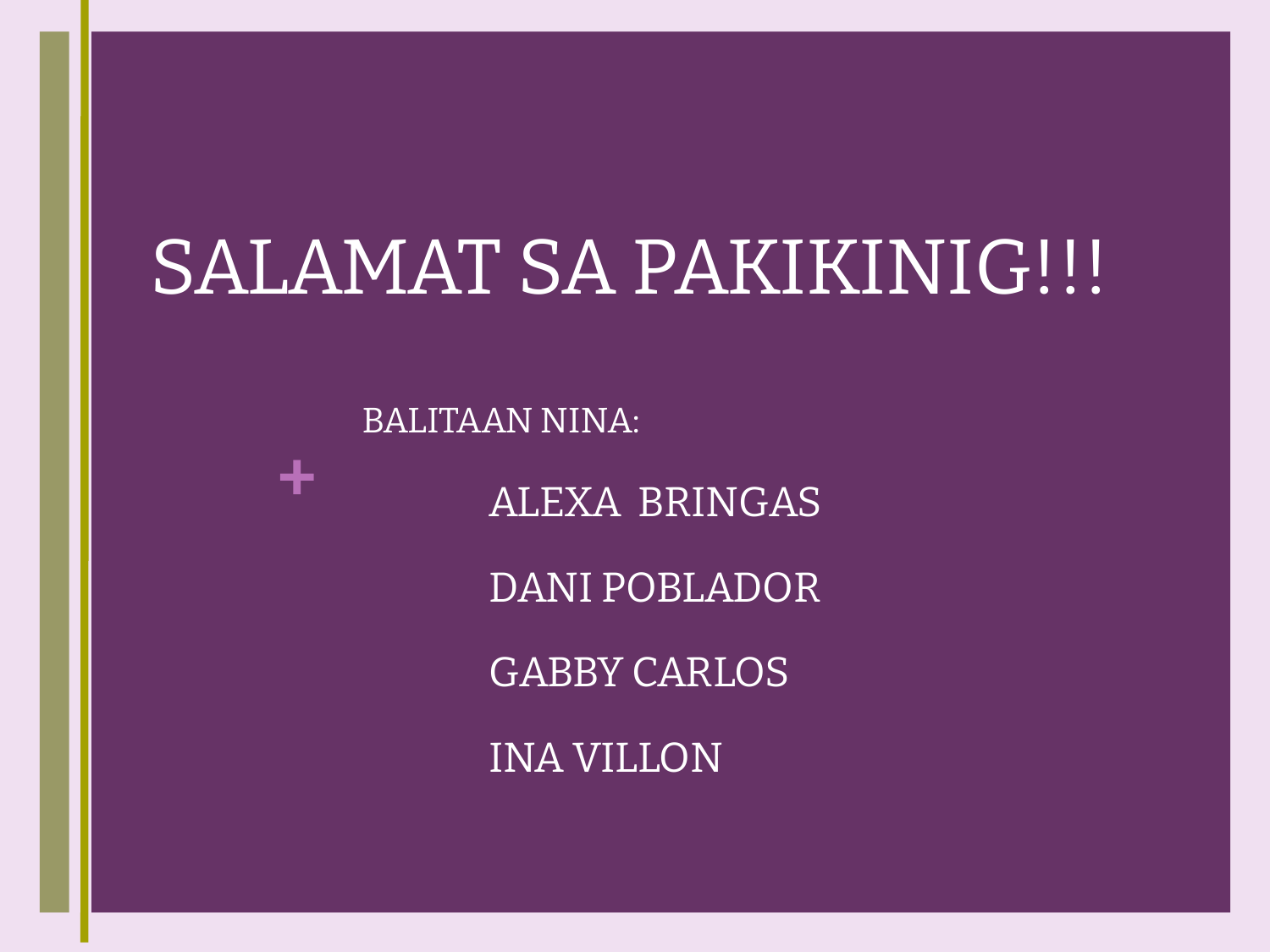

# SALAMAT SA PAKIKINIG!!!
BALITAAN NINA:
	ALEXA  BRINGAS
	DANI POBLADOR
	GABBY CARLOS
	INA VILLON